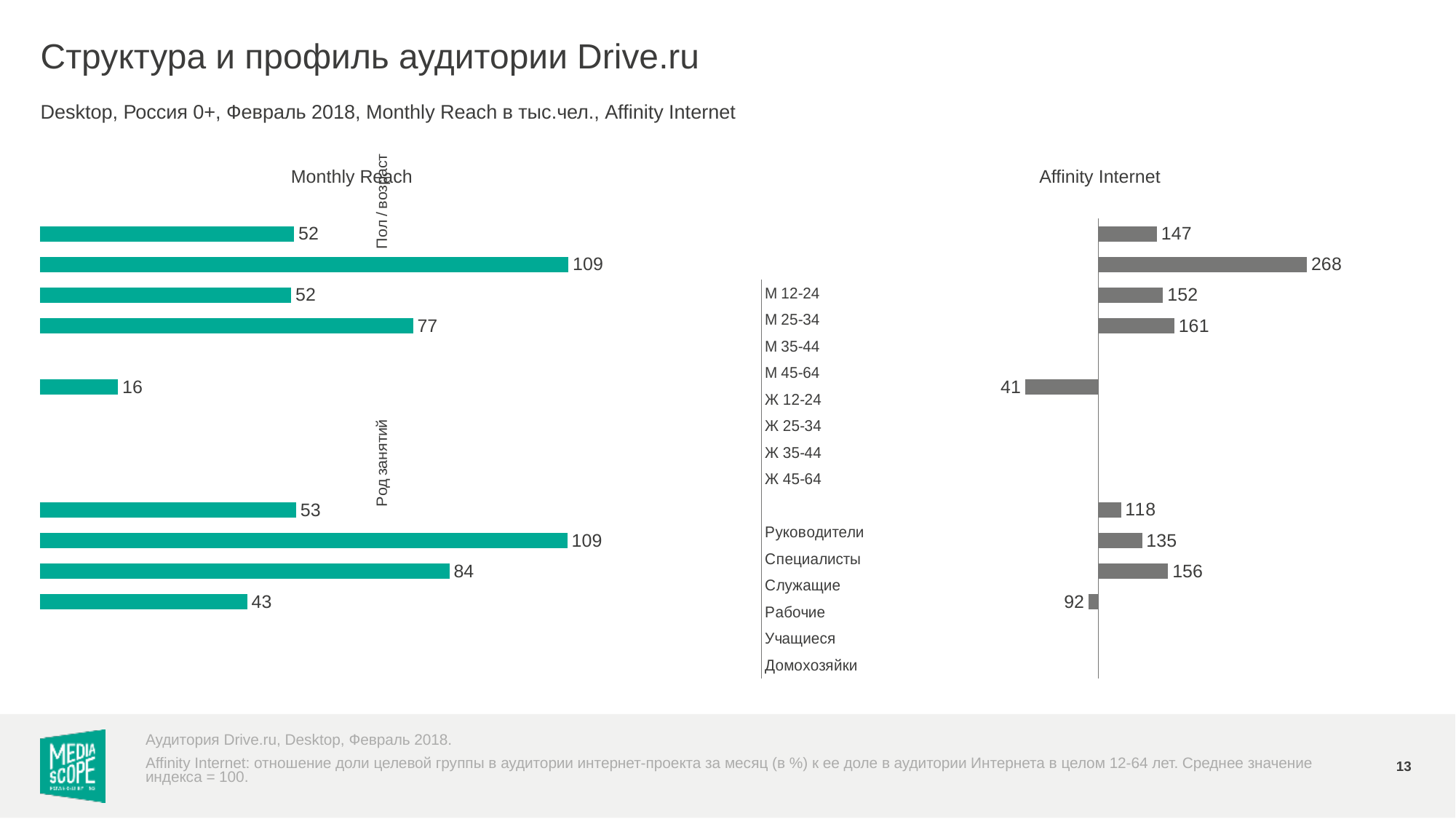

# Структура и профиль аудитории Drive.ru
Desktop, Россия 0+, Февраль 2018, Monthly Reach в тыс.чел., Affinity Internet

### Chart

| Category | Monthly Reach |
|---|---|
| М 12-24 | 52.3 |
| М 25-34 | 108.8 |
| М 35-44 | 51.7 |
| М 45-64 | 76.8 |
| Ж 12-24 | None |
| Ж 25-34 | 16.0 |
| Ж 35-44 | None |
| Ж 45-64 | None |
|  | None |
| Руководители | 52.7 |
| Специалисты | 108.6 |
| Служащие | 84.3 |
| Рабочие | 42.6 |
| Учащиеся | None |
| Домохозяйки | None |

### Chart

| Category | Affinity Internet |
|---|---|
| М 12-24 | 147.0 |
| М 25-34 | 268.0 |
| М 35-44 | 152.0 |
| М 45-64 | 161.0 |
| Ж 12-24 | None |
| Ж 25-34 | 41.0 |
| Ж 35-44 | None |
| Ж 45-64 | None |
|  | None |
| Руководители | 118.0 |
| Специалисты | 135.0 |
| Служащие | 156.0 |
| Рабочие | 92.0 |
| Учащиеся | None |
| Домохозяйки | None |
Monthly Reach
Affinity Internet
Аудитория Drive.ru, Desktop, Февраль 2018.
13
Affinity Internet: отношение доли целевой группы в аудитории интернет-проекта за месяц (в %) к ее доле в аудитории Интернета в целом 12-64 лет. Среднее значение индекса = 100.